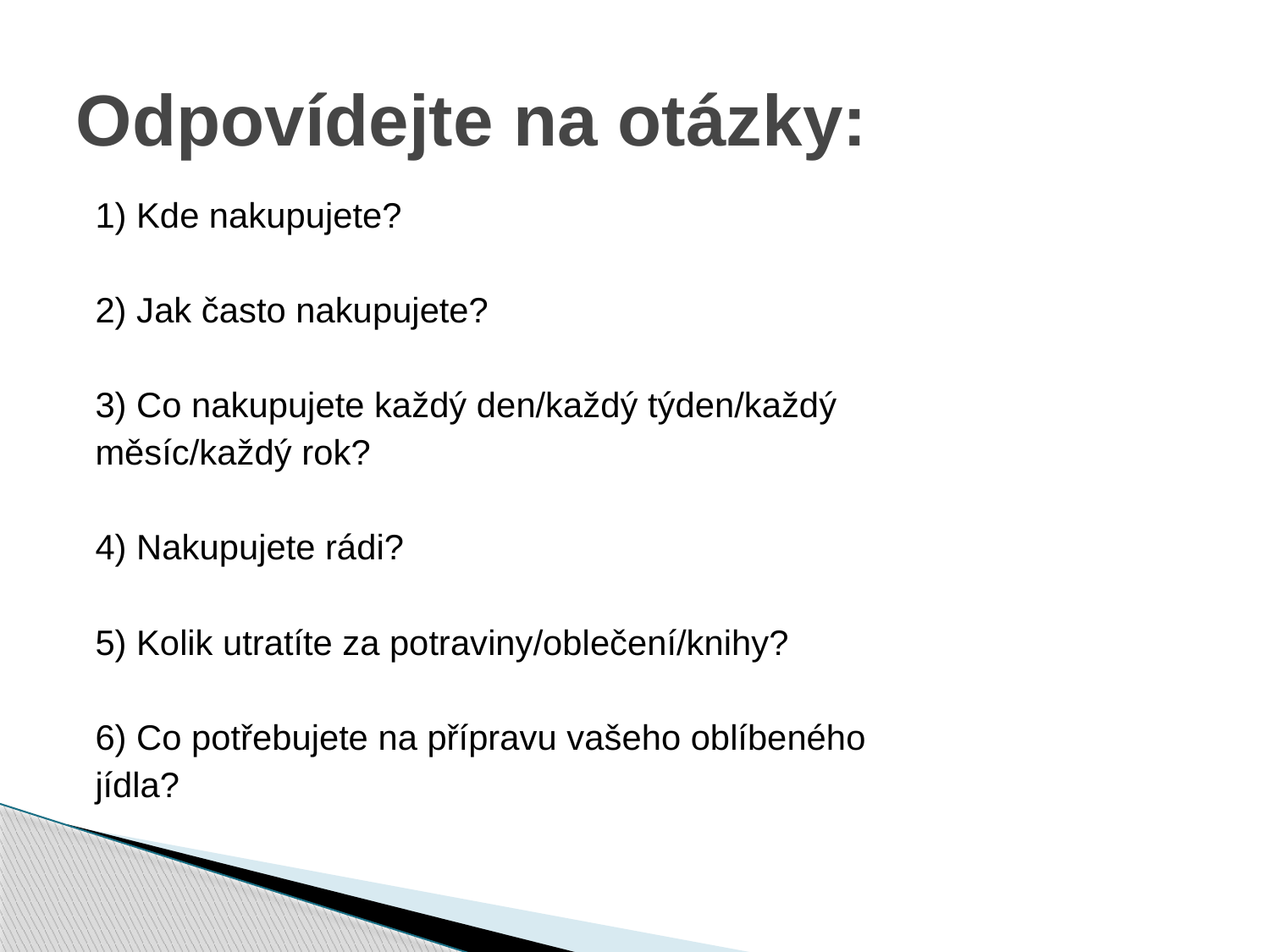

# Odpovídejte na otázky:

1) Kde nakupujete?

2) Jak často nakupujete?

3) Co nakupujete každý den/každý týden/každý
měsíc/každý rok?

4) Nakupujete rádi?

5) Kolik utratíte za potraviny/oblečení/knihy?

6) Co potřebujete na přípravu vašeho oblíbeného
jídla?